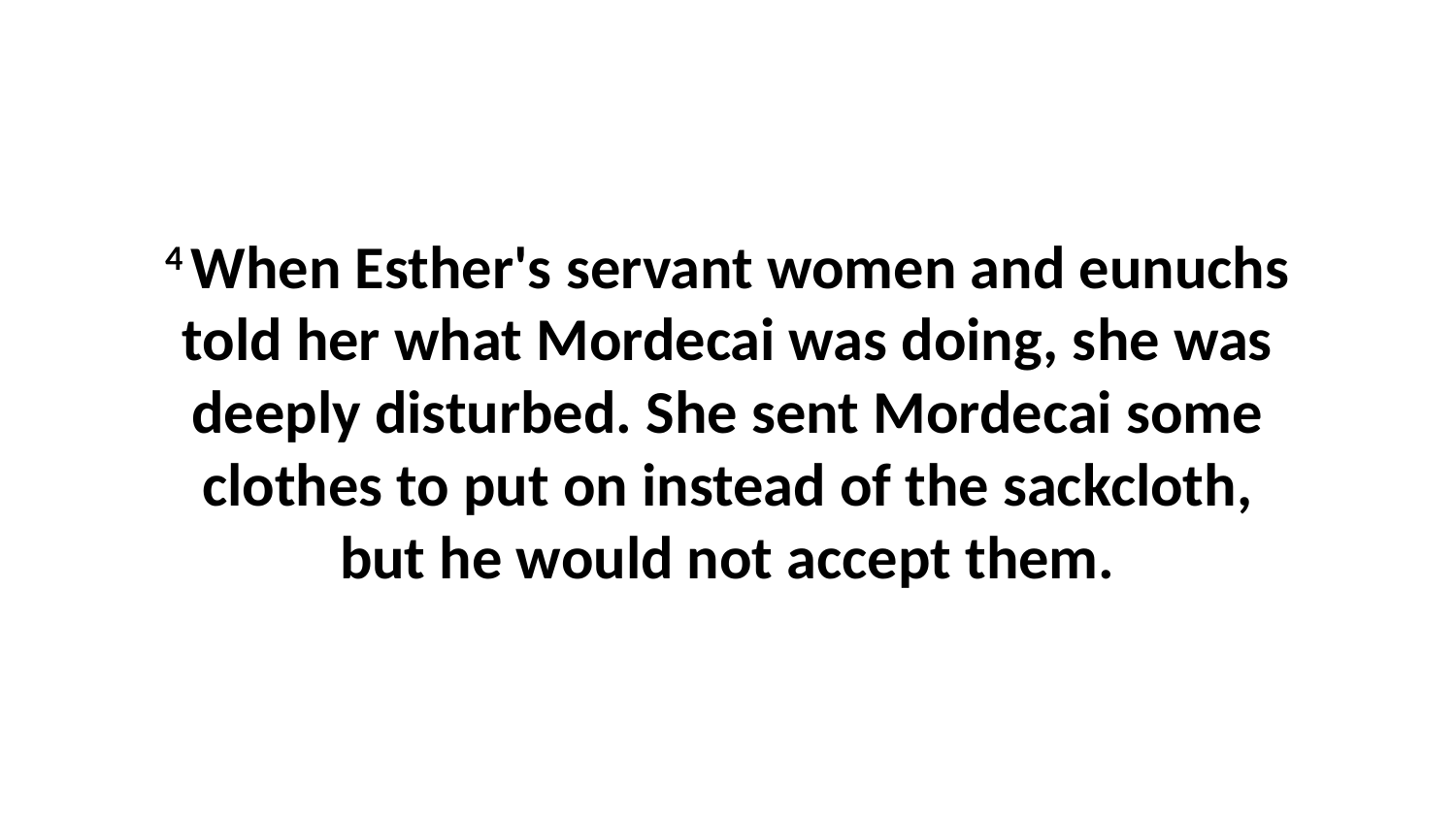

4 When Esther's servant women and eunuchs told her what Mordecai was doing, she was deeply disturbed. She sent Mordecai some clothes to put on instead of the sackcloth, but he would not accept them.